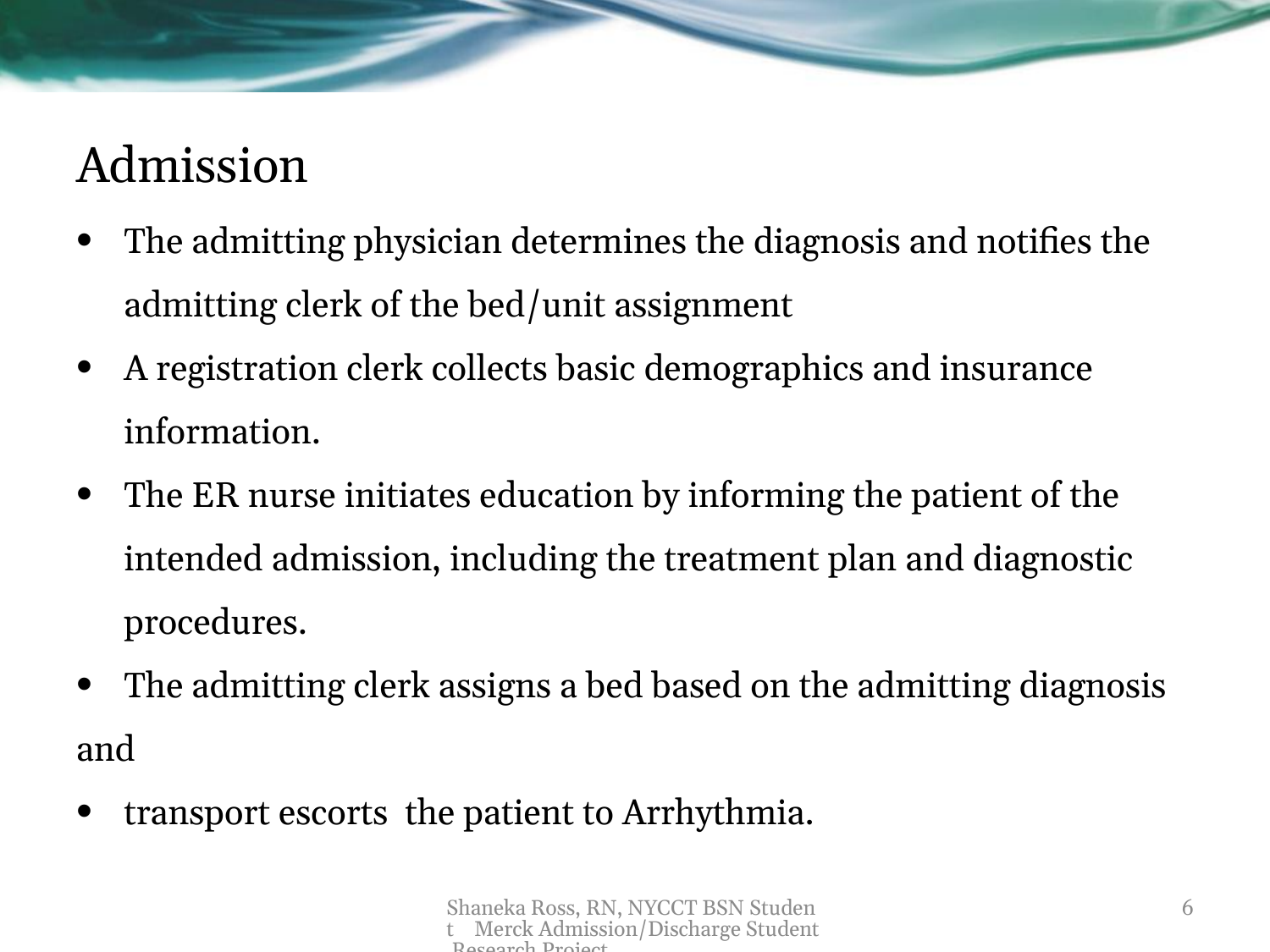

# Admission
The admitting physician determines the diagnosis and notifies the admitting clerk of the bed/unit assignment
A registration clerk collects basic demographics and insurance information.
The ER nurse initiates education by informing the patient of the intended admission, including the treatment plan and diagnostic procedures.
The admitting clerk assigns a bed based on the admitting diagnosis
and
transport escorts  the patient to Arrhythmia.

Shaneka Ross, RN, NYCCT BSN Student    Merck Admission/Discharge Student Research Project
6